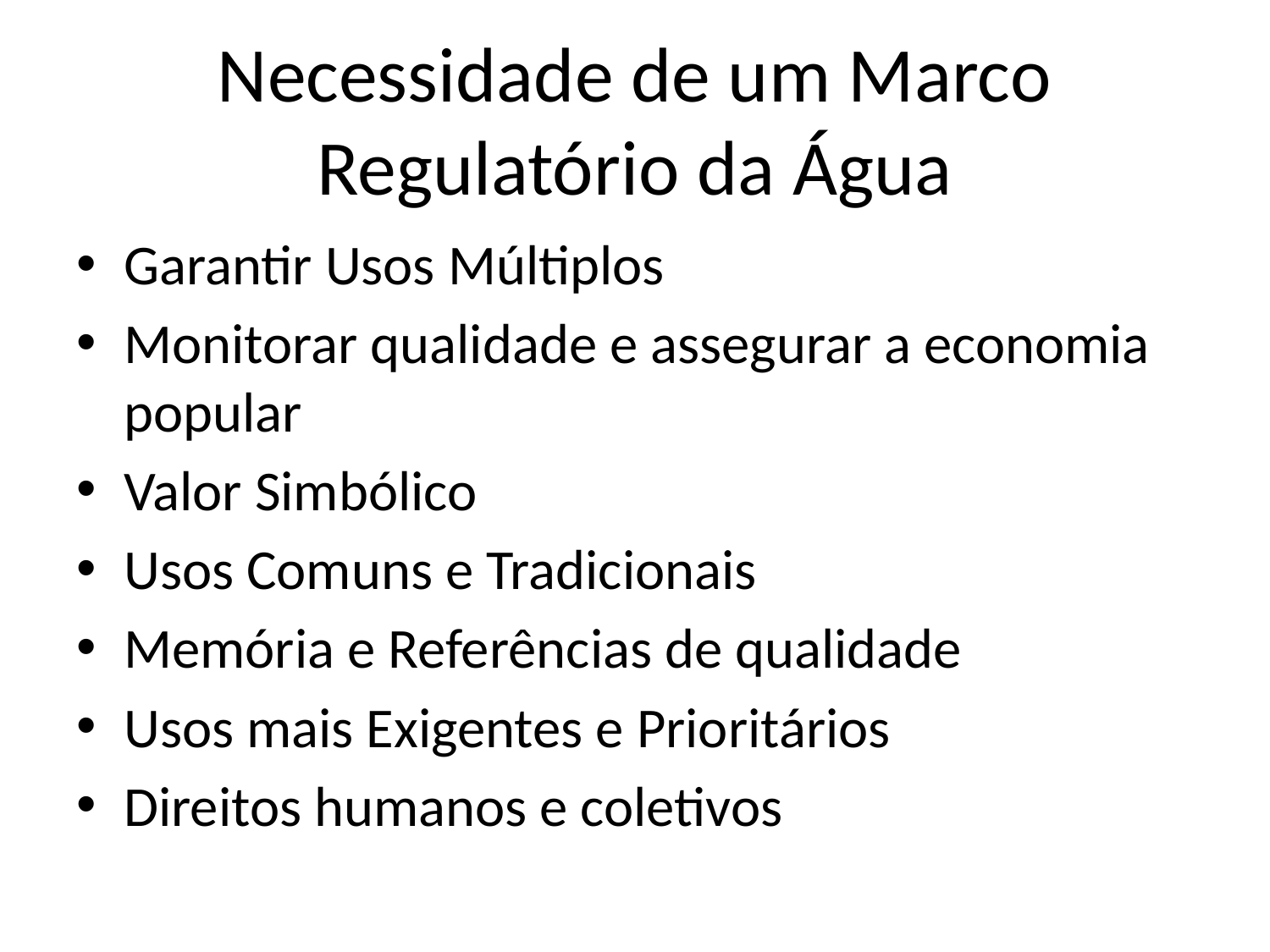

# Necessidade de um Marco Regulatório da Água
Garantir Usos Múltiplos
Monitorar qualidade e assegurar a economia  popular
Valor Simbólico
Usos Comuns e Tradicionais
Memória e Referências de qualidade
Usos mais Exigentes e Prioritários
Direitos humanos e coletivos